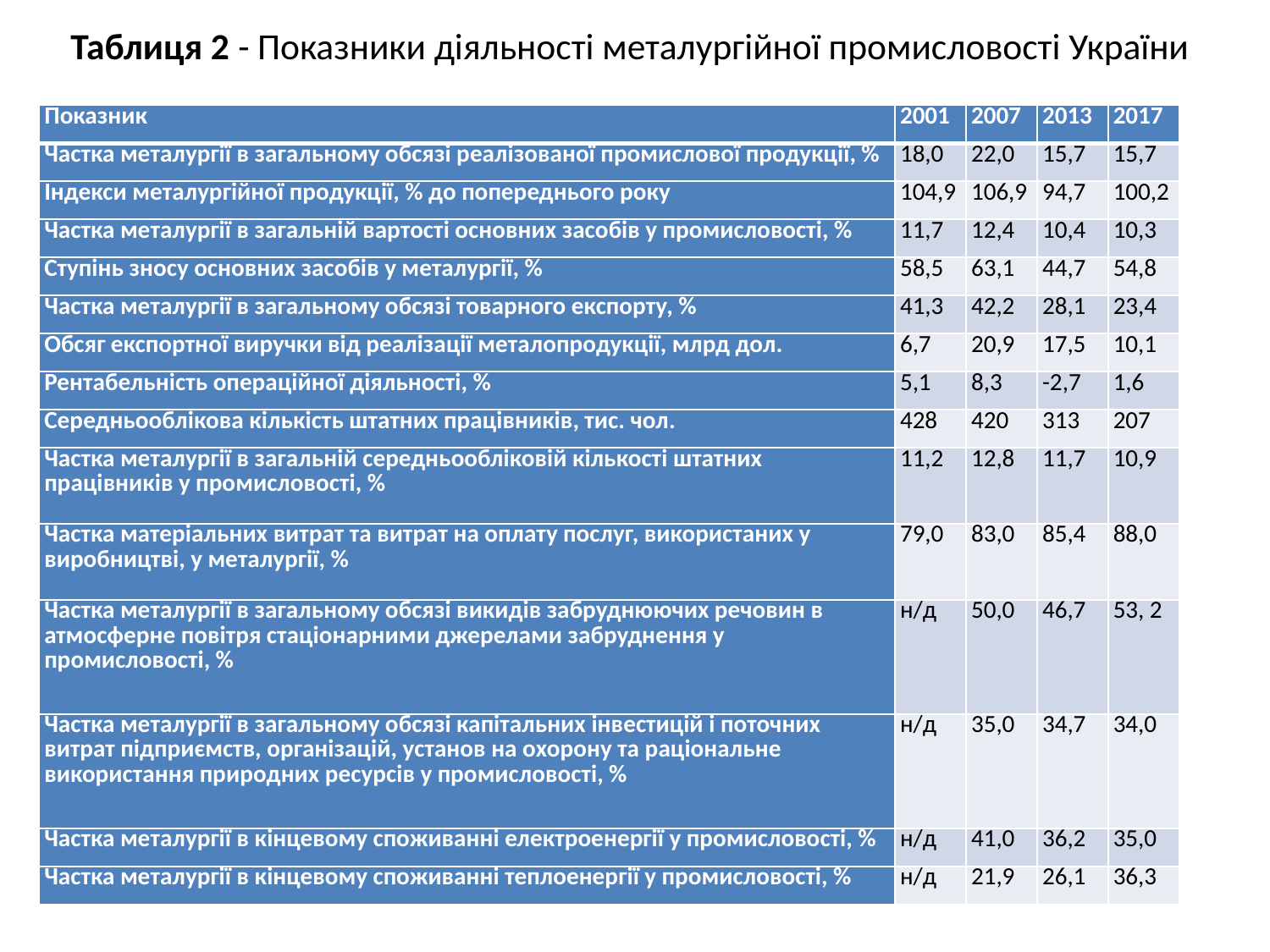

# Таблиця 2 - Показники діяльності металургійної промисловості України
| Показник | 2001 | 2007 | 2013 | 2017 |
| --- | --- | --- | --- | --- |
| Частка металургії в загальному обсязі реалізованої промислової продукції, % | 18,0 | 22,0 | 15,7 | 15,7 |
| Індекси металургійної продукції, % до попереднього року | 104,9 | 106,9 | 94,7 | 100,2 |
| Частка металургії в загальній вартості основних засобів у промисловості, % | 11,7 | 12,4 | 10,4 | 10,3 |
| Ступінь зносу основних засобів у металургії, % | 58,5 | 63,1 | 44,7 | 54,8 |
| Частка металургії в загальному обсязі товарного експорту, % | 41,3 | 42,2 | 28,1 | 23,4 |
| Обсяг експортної виручки від реалізації металопродукції, млрд дол. | 6,7 | 20,9 | 17,5 | 10,1 |
| Рентабельність операційної діяльності, % | 5,1 | 8,3 | -2,7 | 1,6 |
| Середньооблікова кількість штатних працівників, тис. чол. | 428 | 420 | 313 | 207 |
| Частка металургії в загальній середньообліковій кількості штатних працівників у промисловості, % | 11,2 | 12,8 | 11,7 | 10,9 |
| Частка матеріальних витрат та витрат на оплату послуг, використаних у виробництві, у металургії, % | 79,0 | 83,0 | 85,4 | 88,0 |
| Частка металургії в загальному обсязі викидів забруднюючих речовин в атмосферне повітря стаціонарними джерелами забруднення у промисловості, % | н/д | 50,0 | 46,7 | 53, 2 |
| Частка металургії в загальному обсязі капітальних інвестицій і поточних витрат підприємств, організацій, установ на охорону та раціональне використання природних ресурсів у промисловості, % | н/д | 35,0 | 34,7 | 34,0 |
| Частка металургії в кінцевому споживанні електроенергії у промисловості, % | н/д | 41,0 | 36,2 | 35,0 |
| Частка металургії в кінцевому споживанні теплоенергії у промисловості, % | н/д | 21,9 | 26,1 | 36,3 |